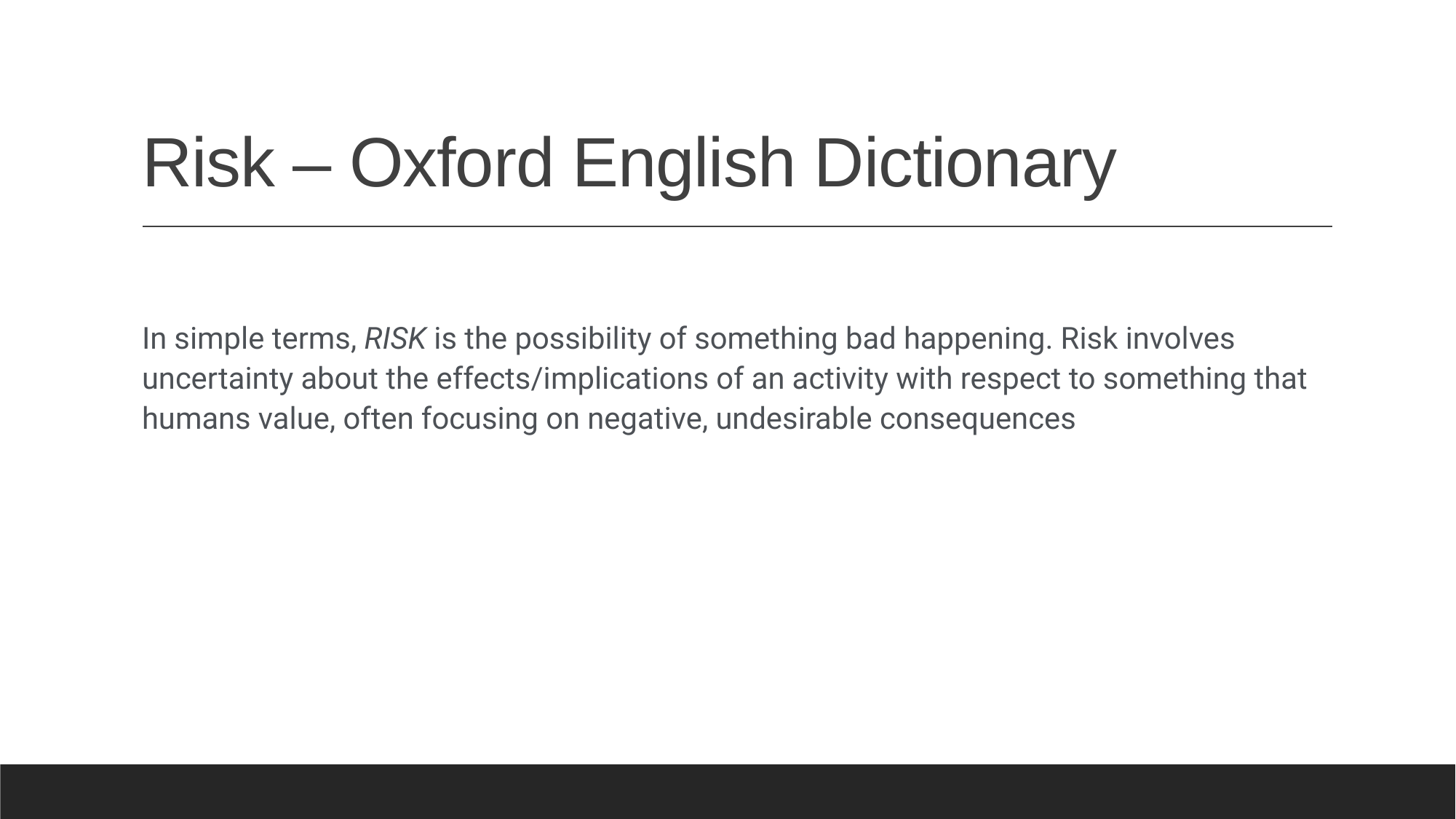

# Risk – Oxford English Dictionary

In simple terms, RISK is the possibility of something bad happening. Risk involves uncertainty about the effects/implications of an activity with respect to something that humans value, often focusing on negative, undesirable consequences